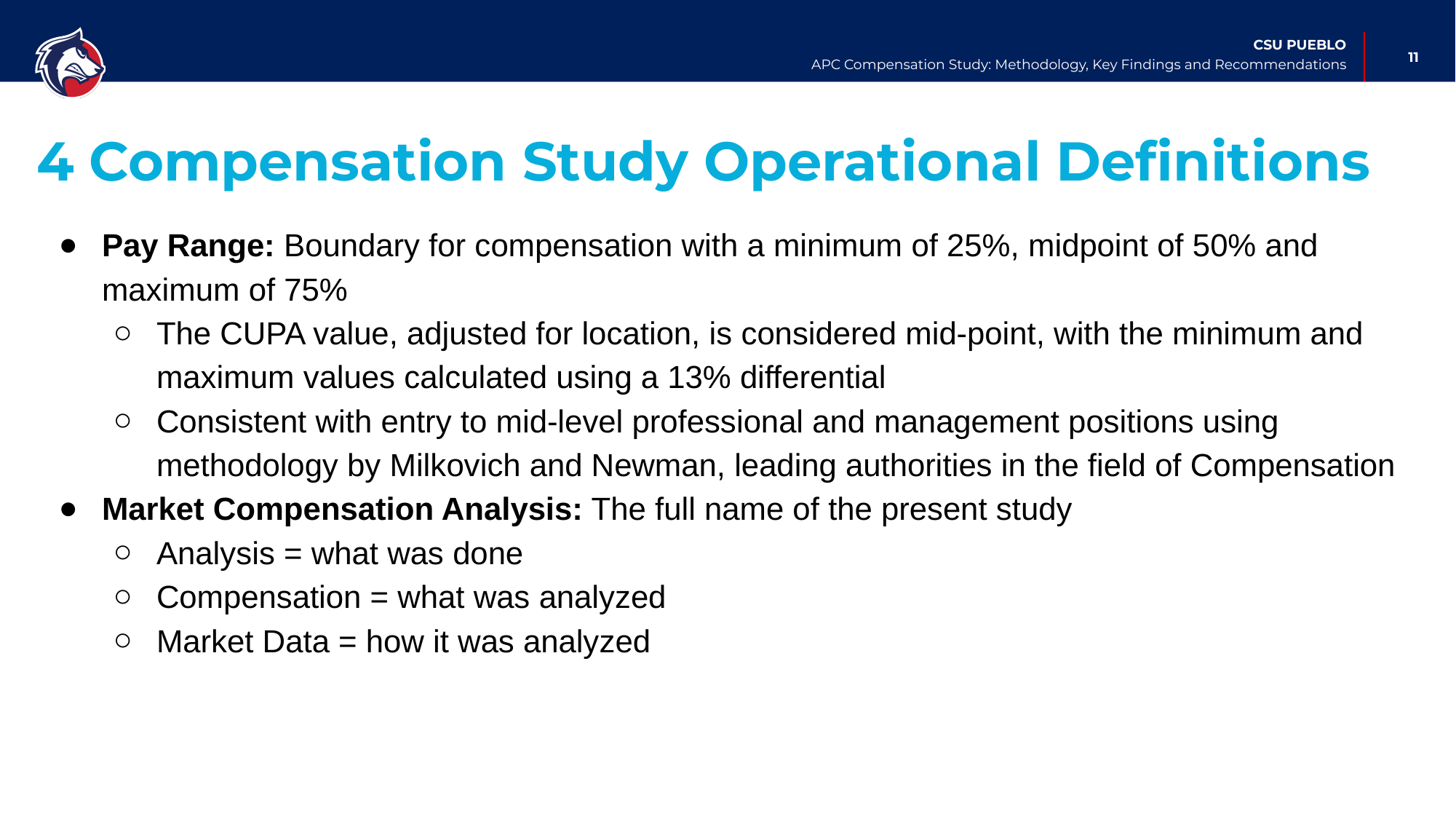

11
APC Compensation Study: Methodology, Key Findings and Recommendations

# 4 Compensation Study Operational Definitions

Pay Range: Boundary for compensation with a minimum of 25%, midpoint of 50% and maximum of 75%
The CUPA value, adjusted for location, is considered mid-point, with the minimum and maximum values calculated using a 13% differential
Consistent with entry to mid-level professional and management positions using methodology by Milkovich and Newman, leading authorities in the field of Compensation
Market Compensation Analysis: The full name of the present study
Analysis = what was done
Compensation = what was analyzed
Market Data = how it was analyzed